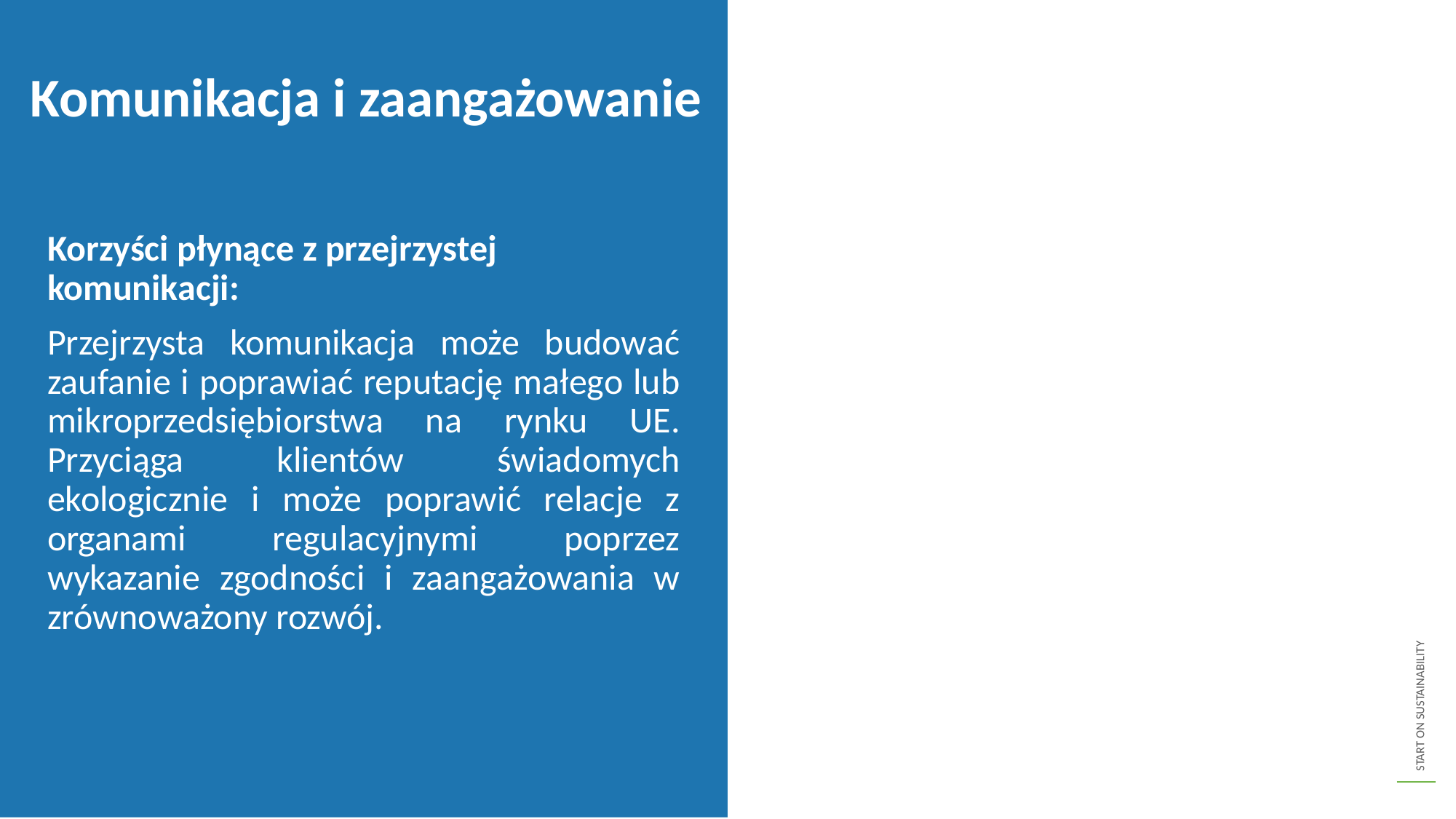

Komunikacja i zaangażowanie
Korzyści płynące z przejrzystej komunikacji:
Przejrzysta komunikacja może budować zaufanie i poprawiać reputację małego lub mikroprzedsiębiorstwa na rynku UE. Przyciąga klientów świadomych ekologicznie i może poprawić relacje z organami regulacyjnymi poprzez wykazanie zgodności i zaangażowania w zrównoważony rozwój.